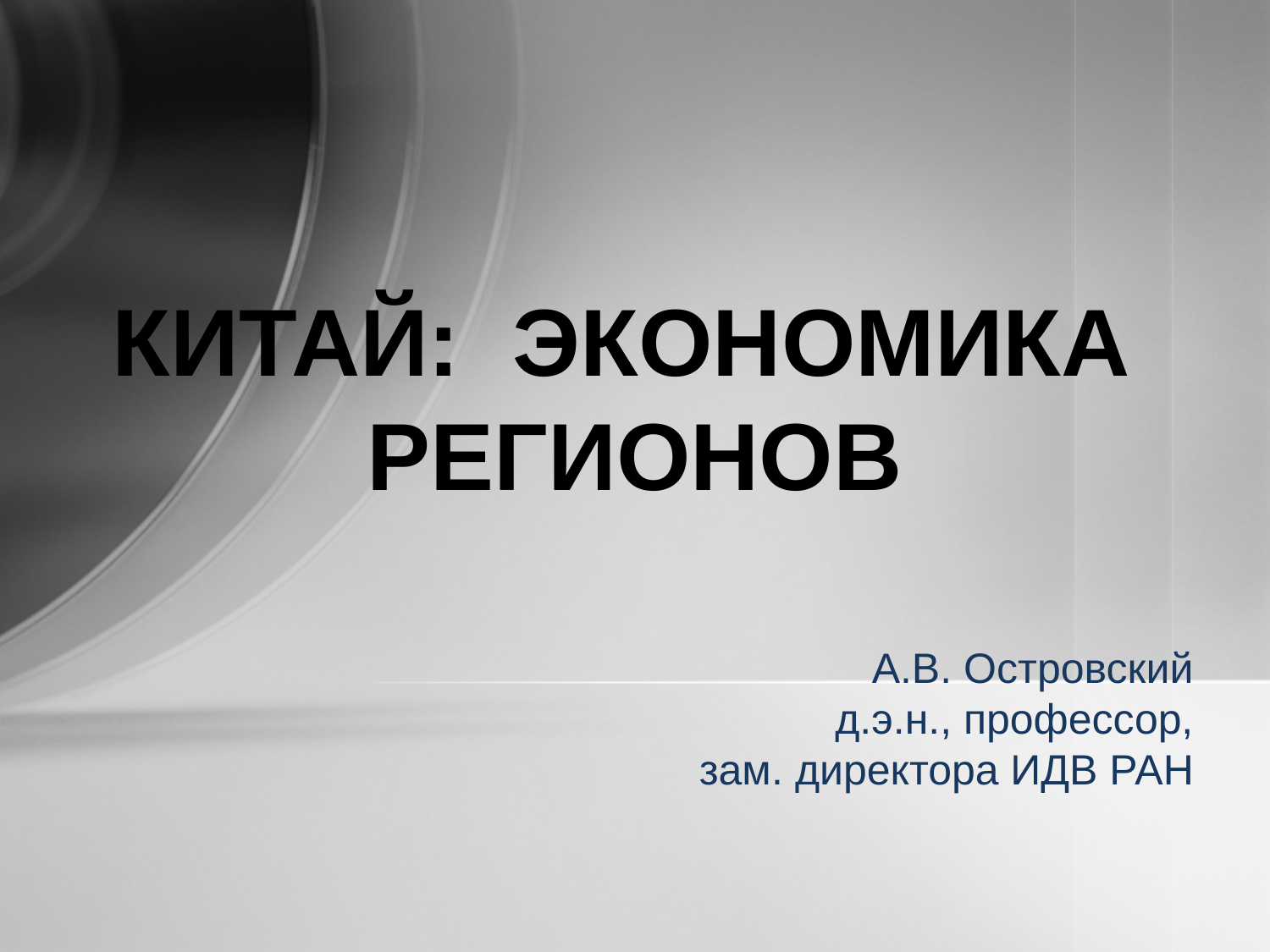

# КИТАЙ:  ЭКОНОМИКА  РЕГИОНОВ
А.В. Островский
д.э.н., профессор,
зам. директора ИДВ РАН